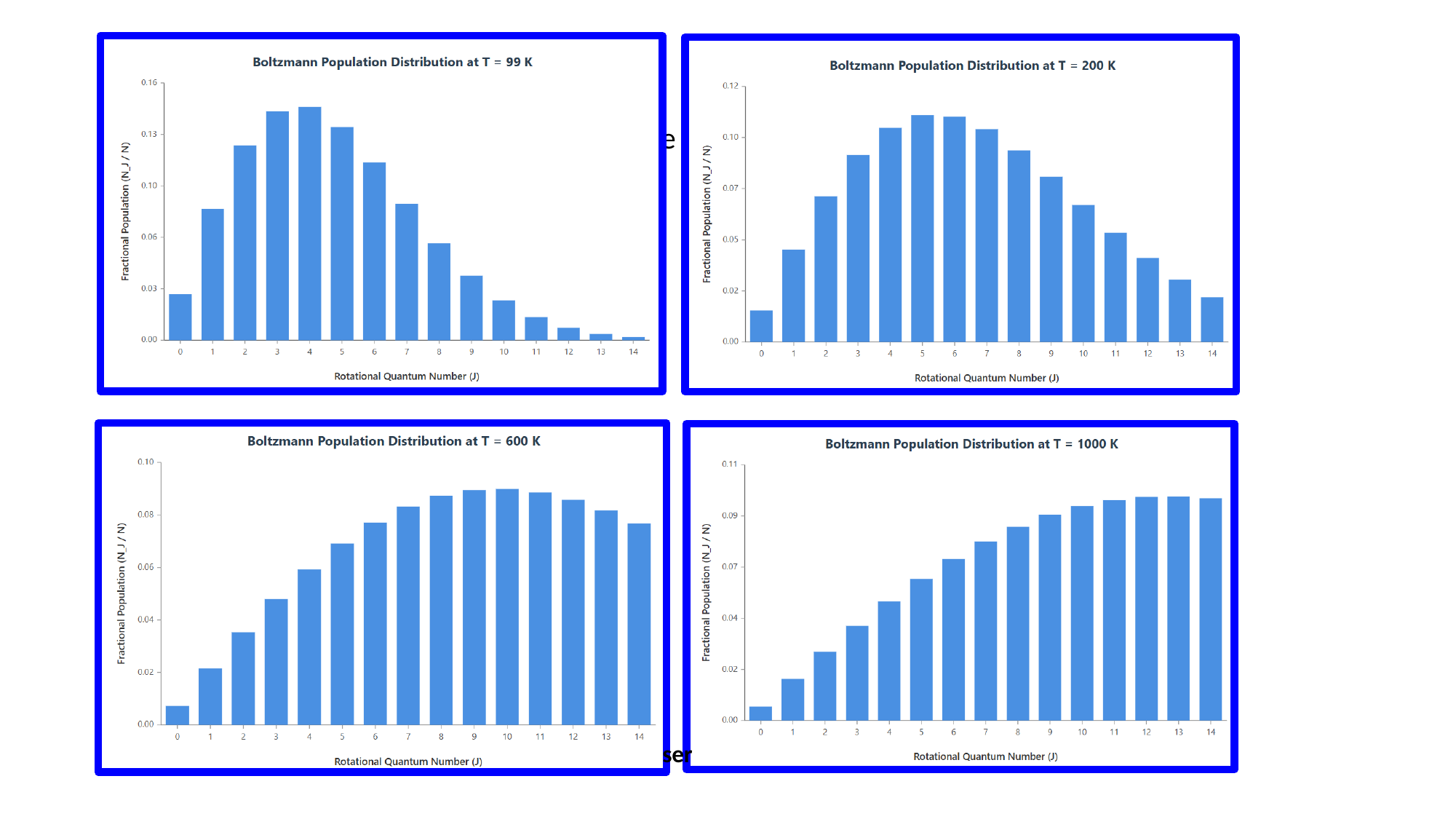

[IMAGE REQUIRED: Bar chart showing relativ

oltzmann populations for different 𝑇.]

e B

Prepared by Dist. Prof. Dr. M.A. Gondal for Phys 608 La

Spectroscopy course in KFUPM (Term 251)

ser